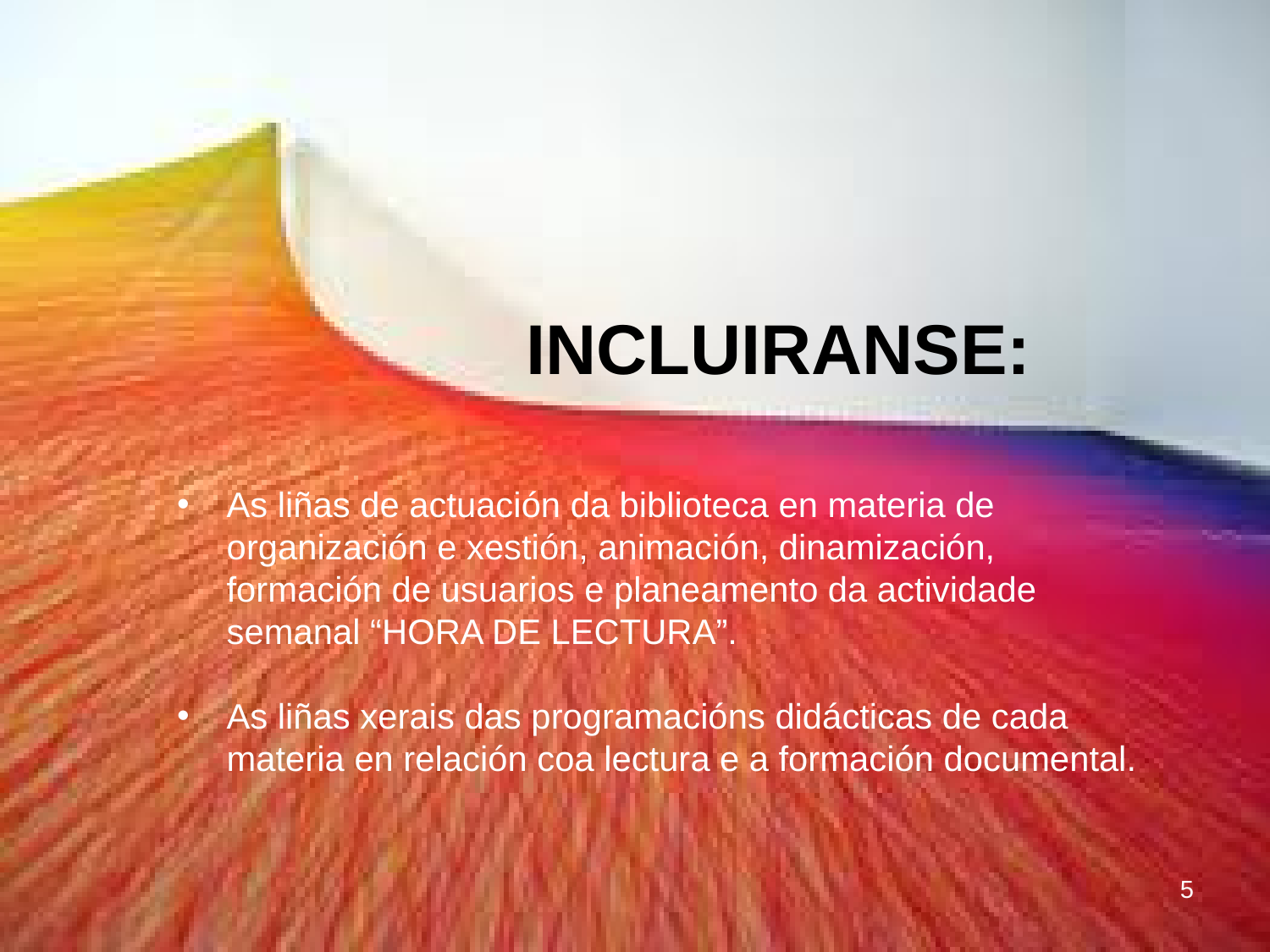

INCLUIRANSE:
As liñas de actuación da biblioteca en materia de
organización e xestión, animación, dinamización, formación de usuarios e planeamento da actividade semanal “HORA DE LECTURA”.

As liñas xerais das programacións didácticas de cada materia en relación coa lectura e a formación documental.
5